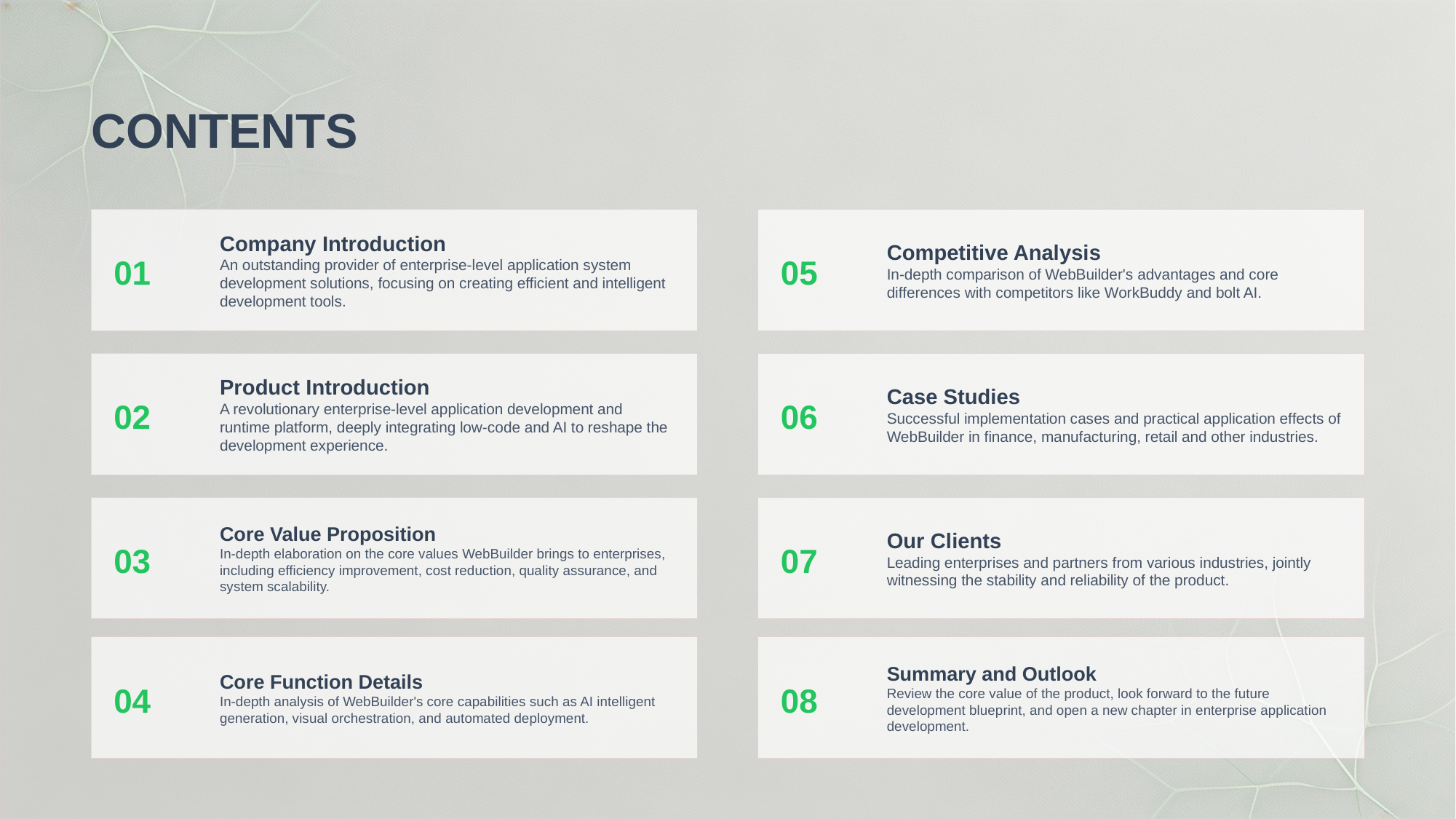

CONTENTS

Company Introduction
An outstanding provider of enterprise-level application system development solutions, focusing on creating efficient and intelligent development tools.
Competitive Analysis
In-depth comparison of WebBuilder's advantages and core differences with competitors like WorkBuddy and bolt AI.
01
05

Product Introduction
A revolutionary enterprise-level application development and runtime platform, deeply integrating low-code and AI to reshape the development experience.
Case Studies
Successful implementation cases and practical application effects of WebBuilder in finance, manufacturing, retail and other industries.
02
06

Core Value Proposition
In-depth elaboration on the core values WebBuilder brings to enterprises, including efficiency improvement, cost reduction, quality assurance, and system scalability.
Our Clients
Leading enterprises and partners from various industries, jointly witnessing the stability and reliability of the product.
03
07

Core Function Details
In-depth analysis of WebBuilder's core capabilities such as AI intelligent generation, visual orchestration, and automated deployment.
Summary and Outlook
Review the core value of the product, look forward to the future development blueprint, and open a new chapter in enterprise application development.
04
08